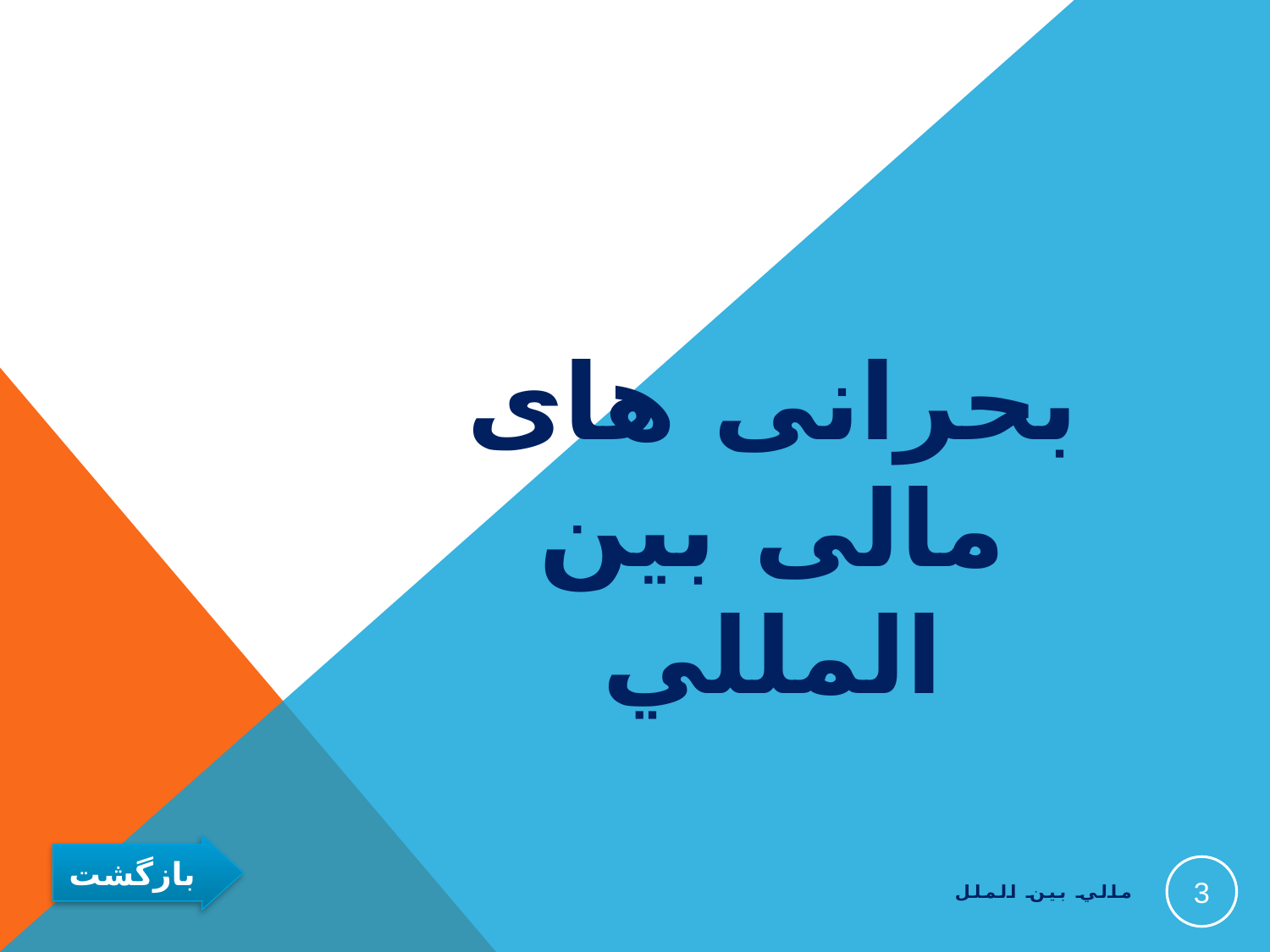

#
بحرانی های مالی بين المللي

بازگشت
3
مالي بين الملل